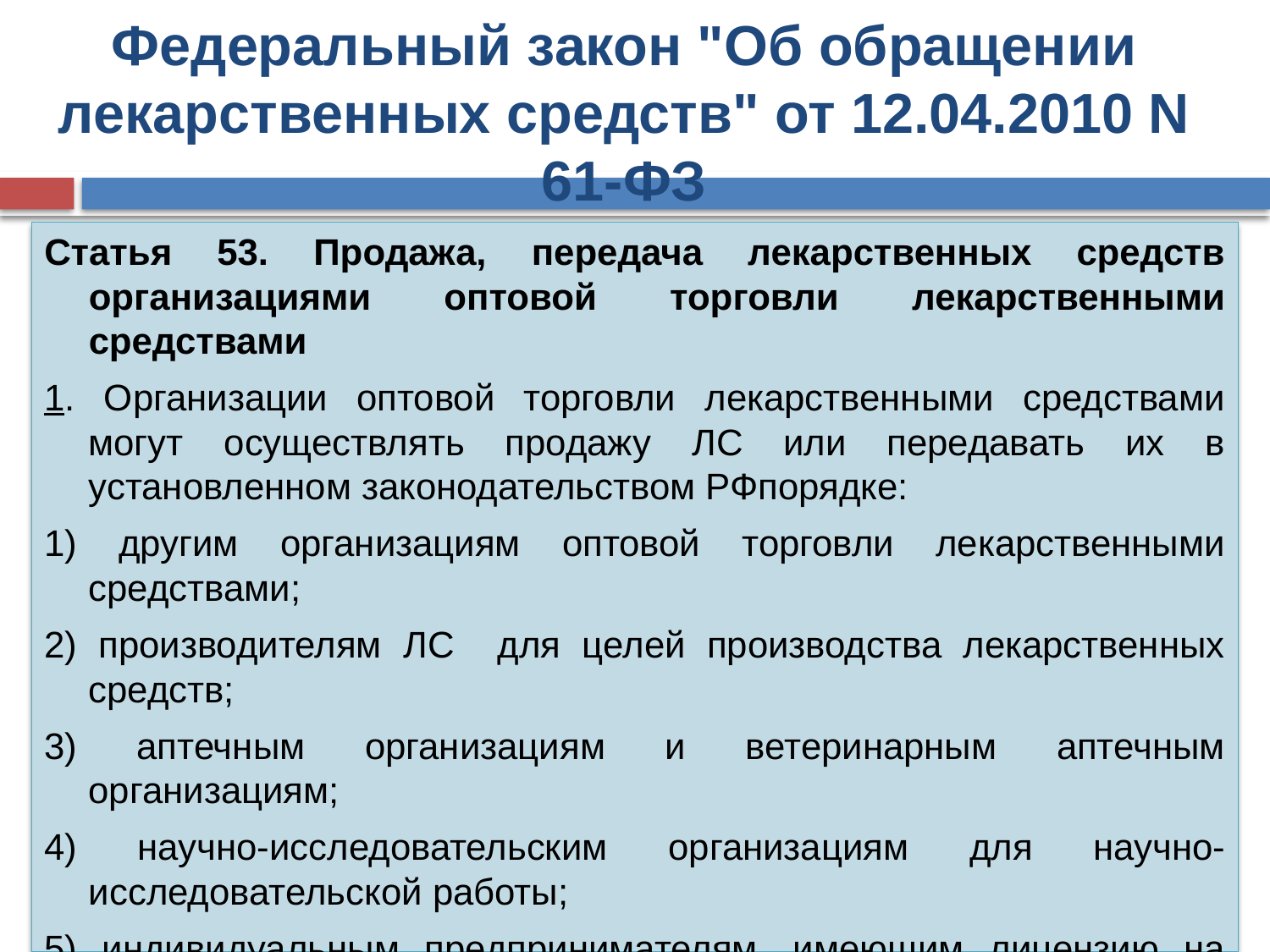

# Федеральный закон "Об обращении лекарственных средств" от 12.04.2010 N 61-ФЗ
Статья 53. Продажа, передача лекарственных средств организациями оптовой торговли лекарственными средствами
1. Организации оптовой торговли лекарственными средствами могут осуществлять продажу ЛС или передавать их в установленном законодательством РФпорядке:
1) другим организациям оптовой торговли лекарственными средствами;
2) производителям ЛС  для целей производства лекарственных средств;
3) аптечным организациям и ветеринарным аптечным организациям;
4) научно-исследовательским организациям для научно-исследовательской работы;
5) индивидуальным предпринимателям, имеющим лицензию на фармацевтическую деятельность или лицензию на медицинскую деятельность;
6) медицинским организациям и ветеринарным организациям.